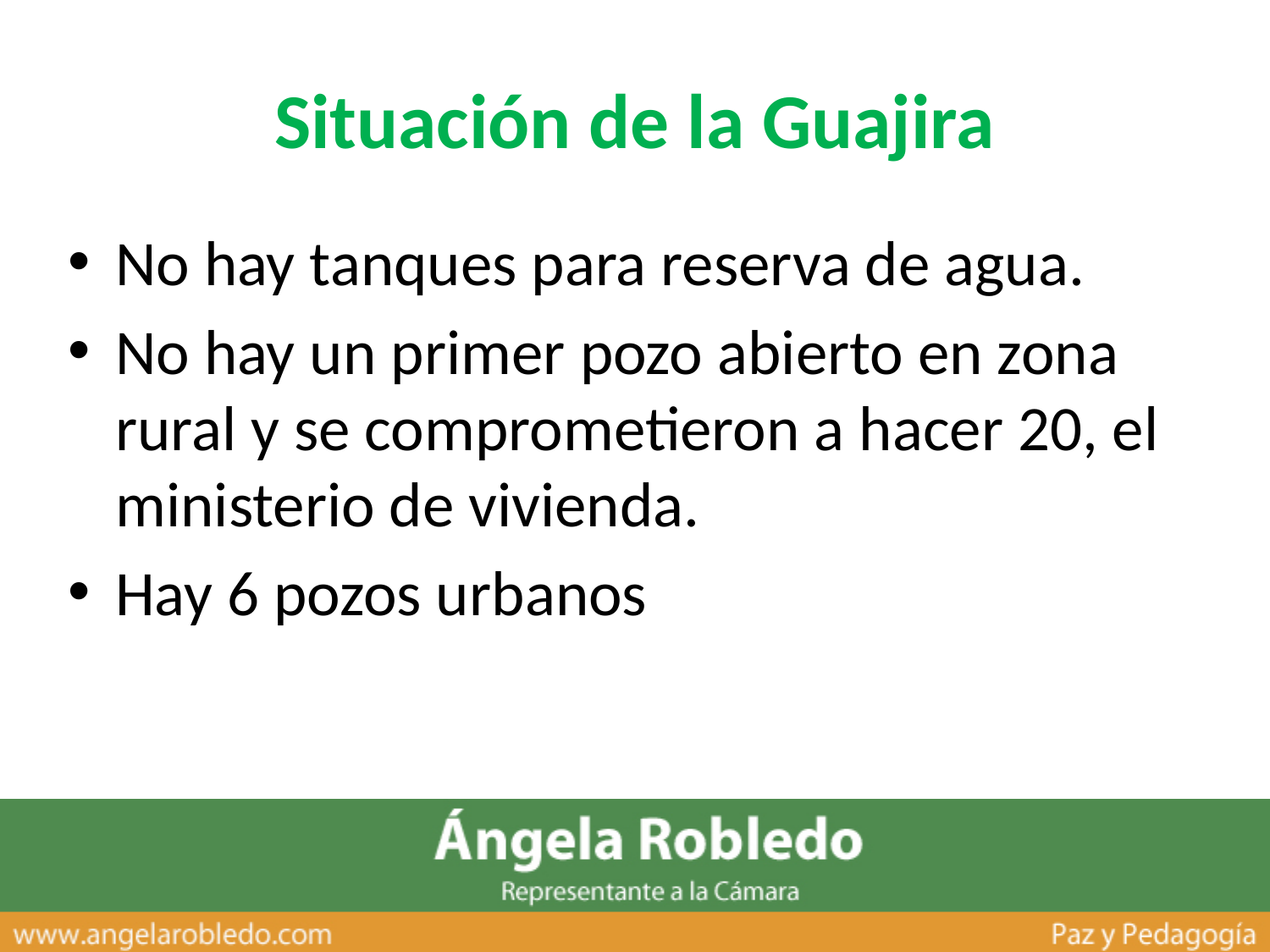

# Situación de la Guajira
No hay tanques para reserva de agua.
No hay un primer pozo abierto en zona rural y se comprometieron a hacer 20, el ministerio de vivienda.
Hay 6 pozos urbanos